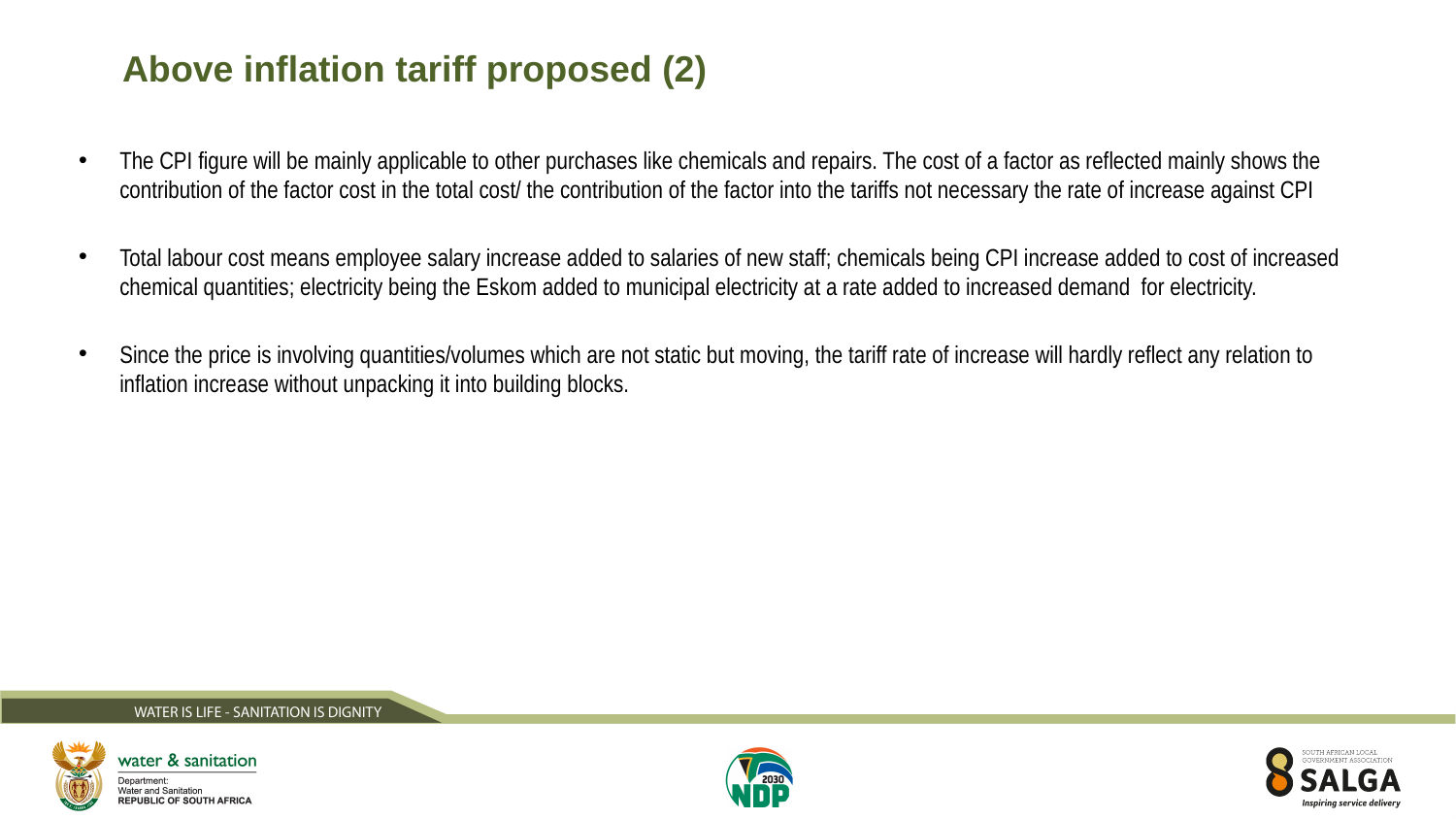

# Above inflation tariff proposed (2)
The CPI figure will be mainly applicable to other purchases like chemicals and repairs. The cost of a factor as reflected mainly shows the contribution of the factor cost in the total cost/ the contribution of the factor into the tariffs not necessary the rate of increase against CPI

Total labour cost means employee salary increase added to salaries of new staff; chemicals being CPI increase added to cost of increased chemical quantities; electricity being the Eskom added to municipal electricity at a rate added to increased demand  for electricity.

Since the price is involving quantities/volumes which are not static but moving, the tariff rate of increase will hardly reflect any relation to inflation increase without unpacking it into building blocks.